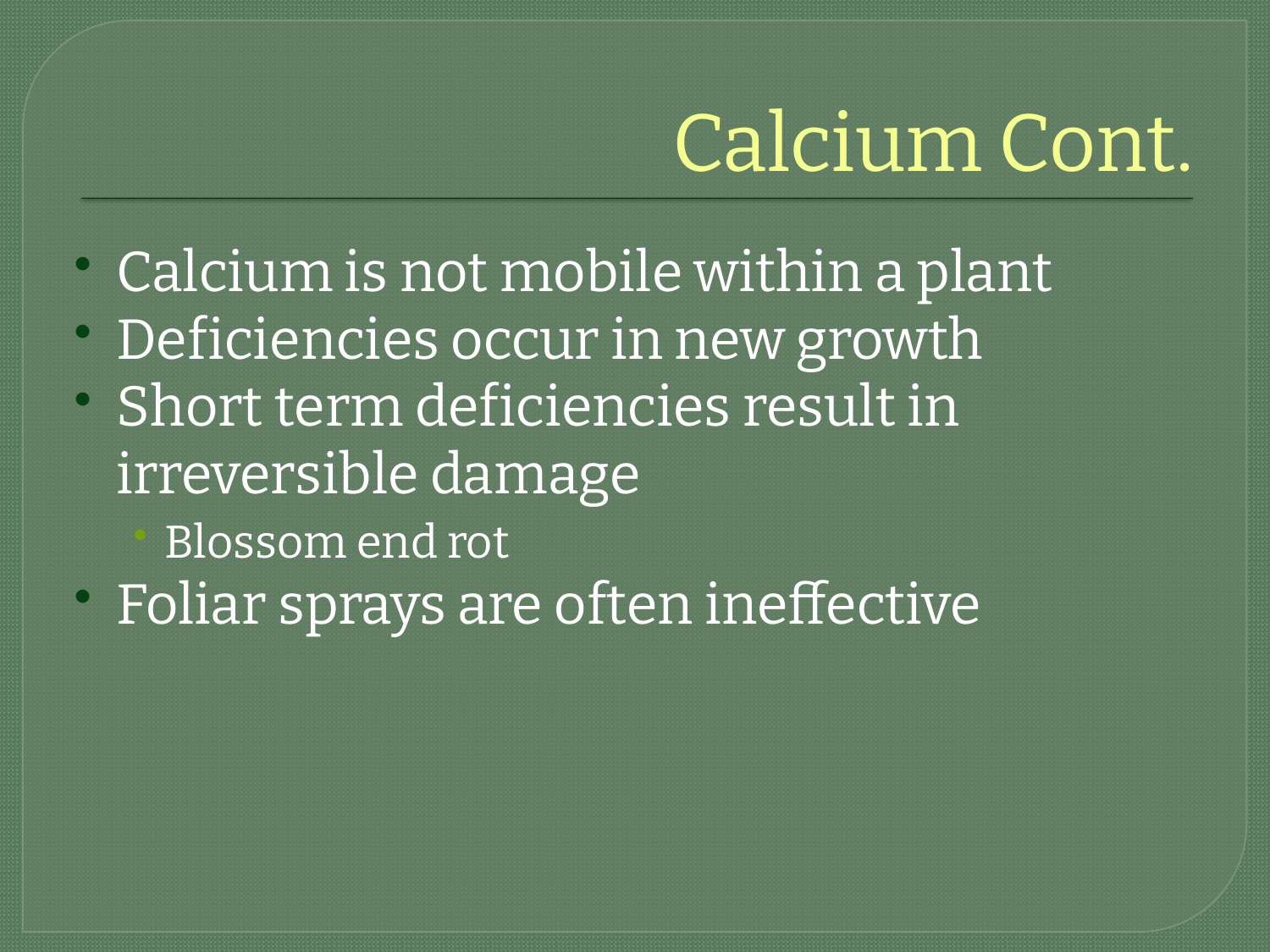

# Calcium Cont.
Calcium is not mobile within a plant
Deficiencies occur in new growth
Short term deficiencies result in irreversible damage
Blossom end rot
Foliar sprays are often ineffective